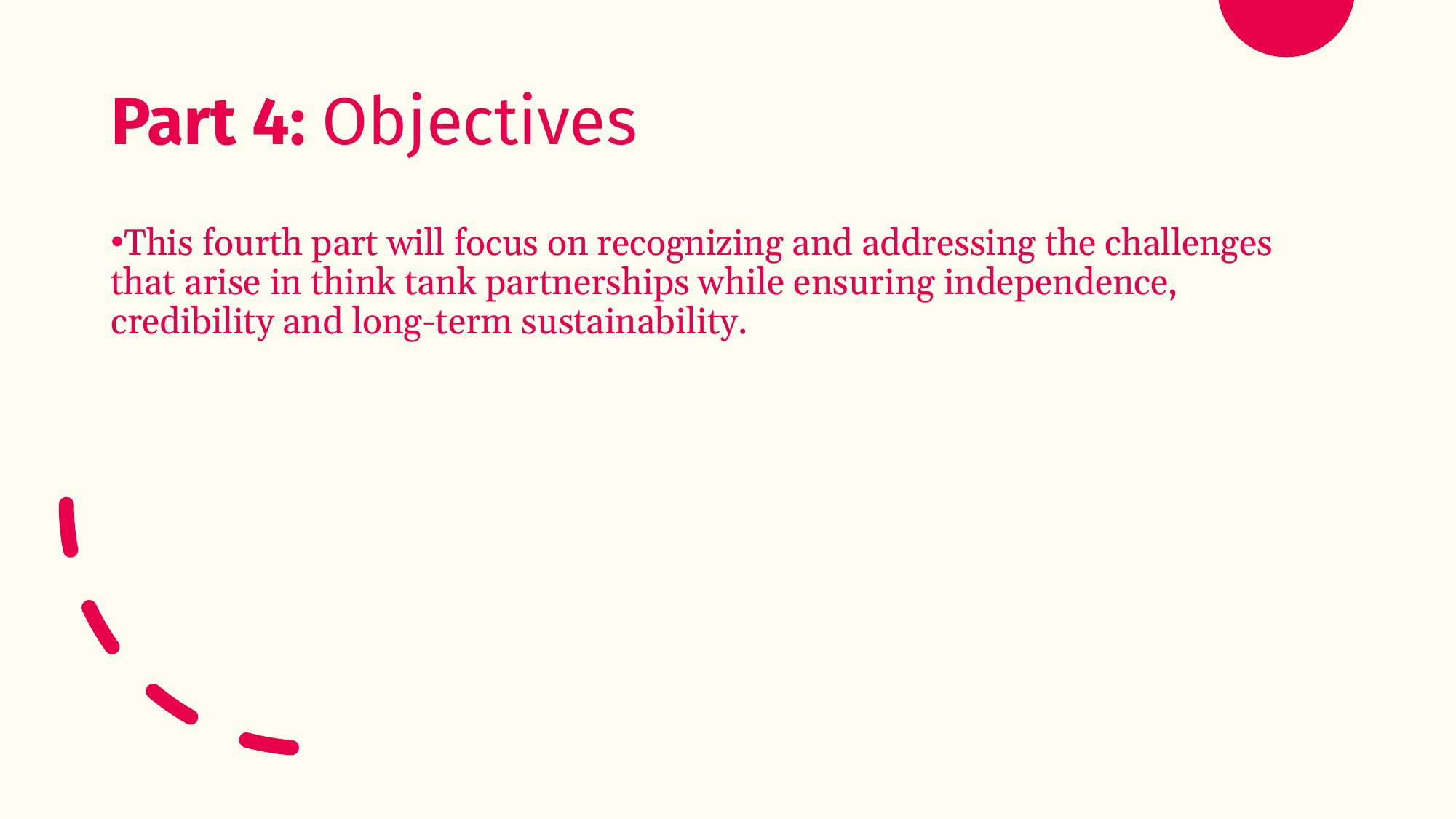

# Part 4: Objectives
This fourth part will focus on recognizing and addressing the challenges that arise in think tank partnerships while ensuring independence, credibility and long-term sustainability.